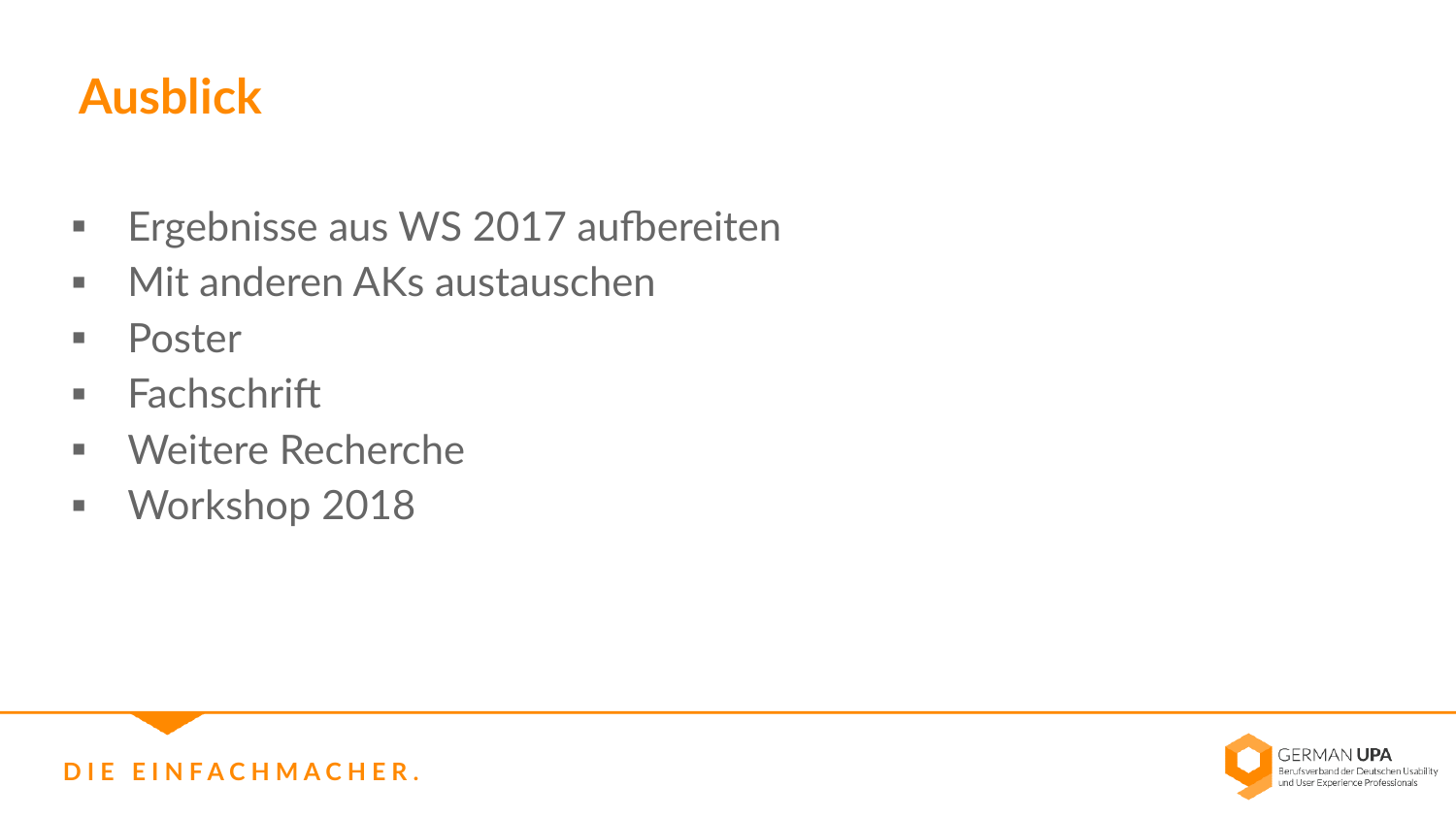

Ausblick
Ergebnisse aus WS 2017 aufbereiten
Mit anderen AKs austauschen
Poster
Fachschrift
Weitere Recherche
Workshop 2018